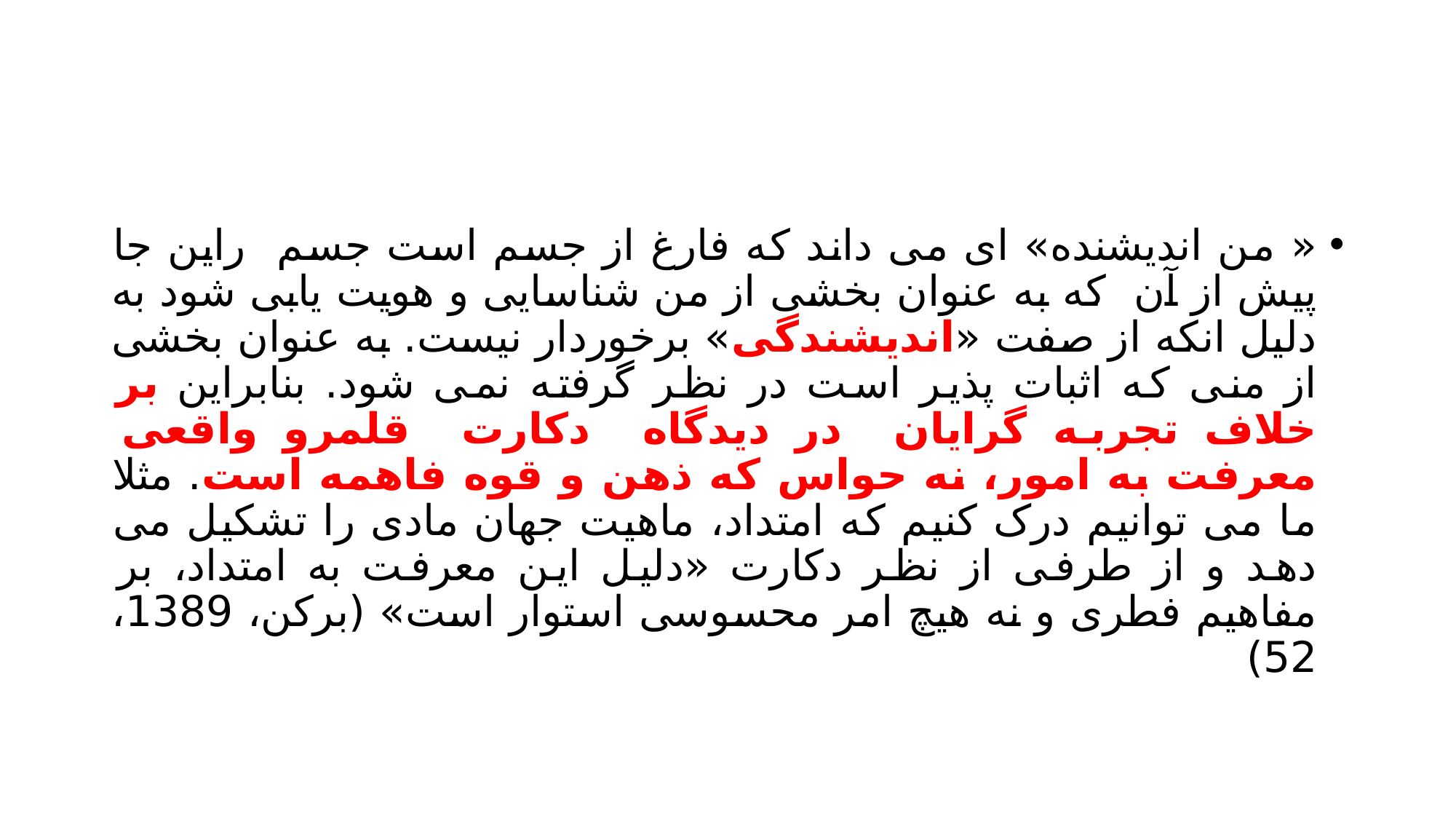

#
« من اندیشنده» ای می داند که فارغ از جسم است جسم  راین جا پیش از آن  که به عنوان بخشی از من شناسایی و هویت یابی شود به دلیل انکه از صفت «اندیشندگی» برخوردار نیست. به عنوان بخشی از منی که اثبات پذیر است در نظر گرفته نمی شود. بنابراین بر خلاف تجربه گرایان  در دیدگاه  دکارت  قلمرو واقعی معرفت به امور، نه حواس که ذهن و قوه فاهمه است. مثلا ما می توانیم درک کنیم که امتداد، ماهیت جهان مادی را تشکیل می دهد و از طرفی از نظر دکارت «دلیل این معرفت به امتداد، بر مفاهیم فطری و نه هیچ امر محسوسی استوار است» (برکن، 1389، 52)